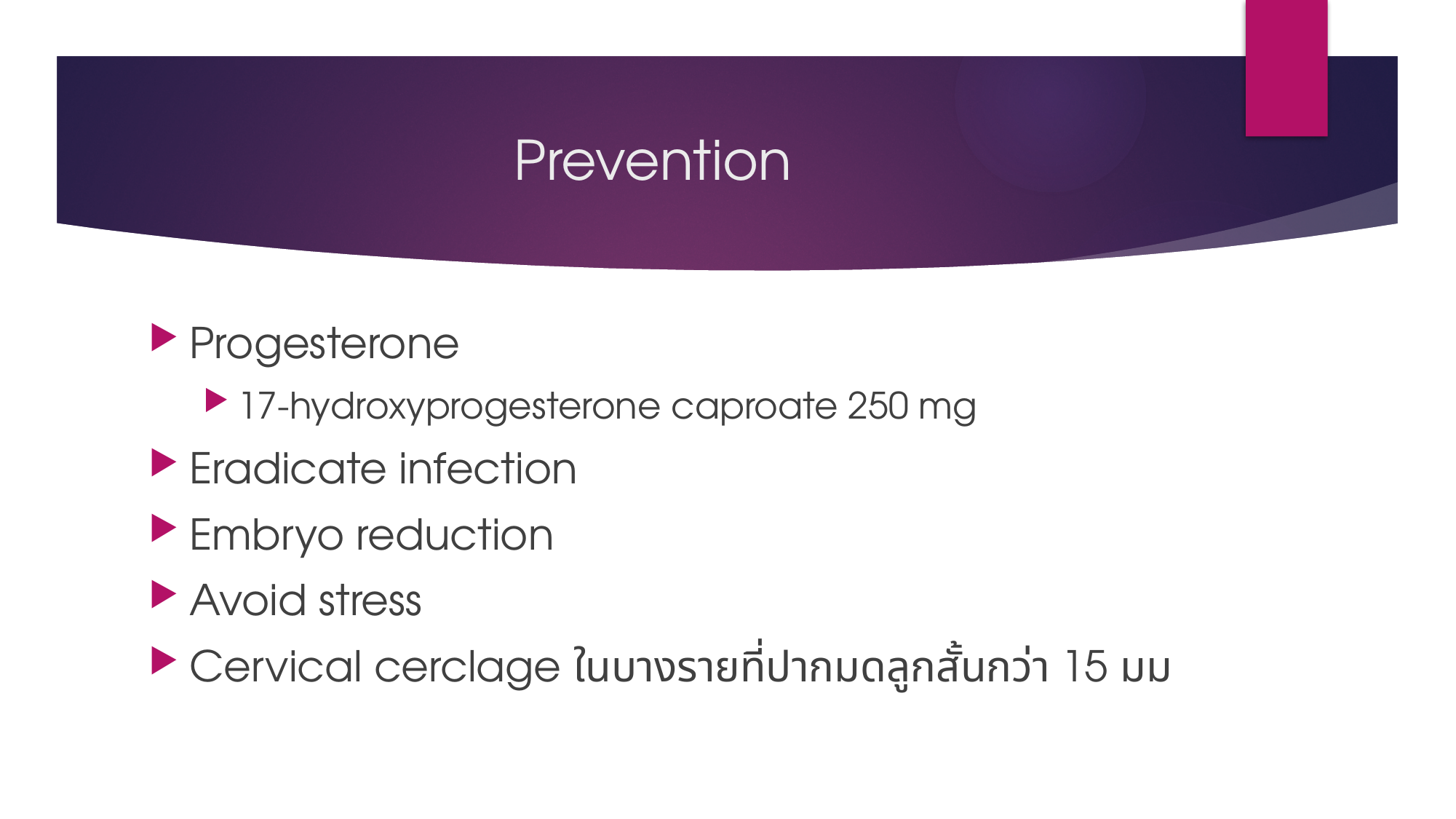

# Prevention
Progesterone
17-hydroxyprogesterone caproate 250 mg
Eradicate infection
Embryo reduction
Avoid stress
Cervical cerclage ในบางรายที่ปากมดลูกสั้นกว่า 15 มม